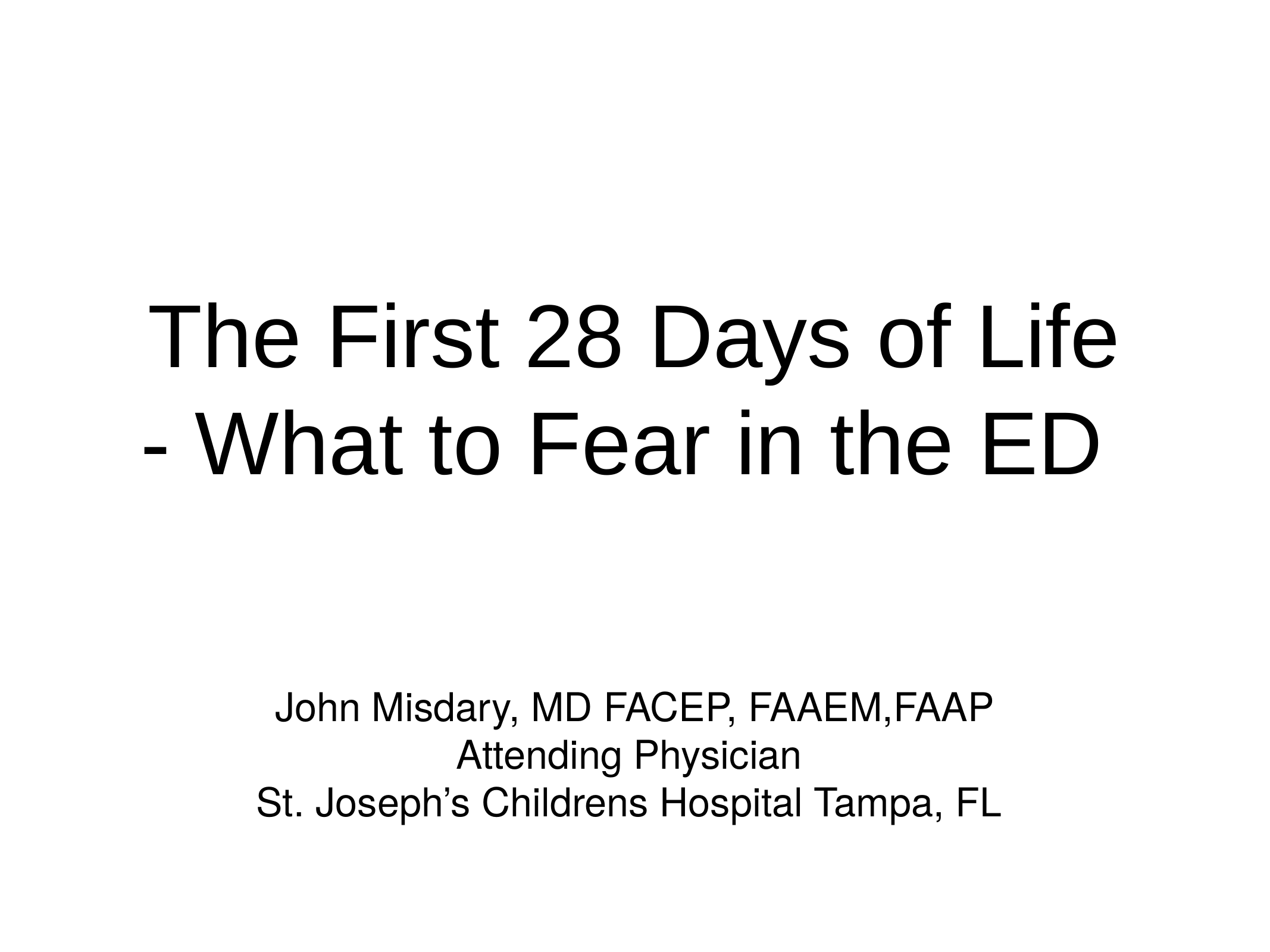

# The First 28 Days of Life - What to Fear in the ED
John Misdary, MD FACEP, FAAEM,FAAP
Attending Physician
St. Joseph’s Childrens Hospital Tampa, FL